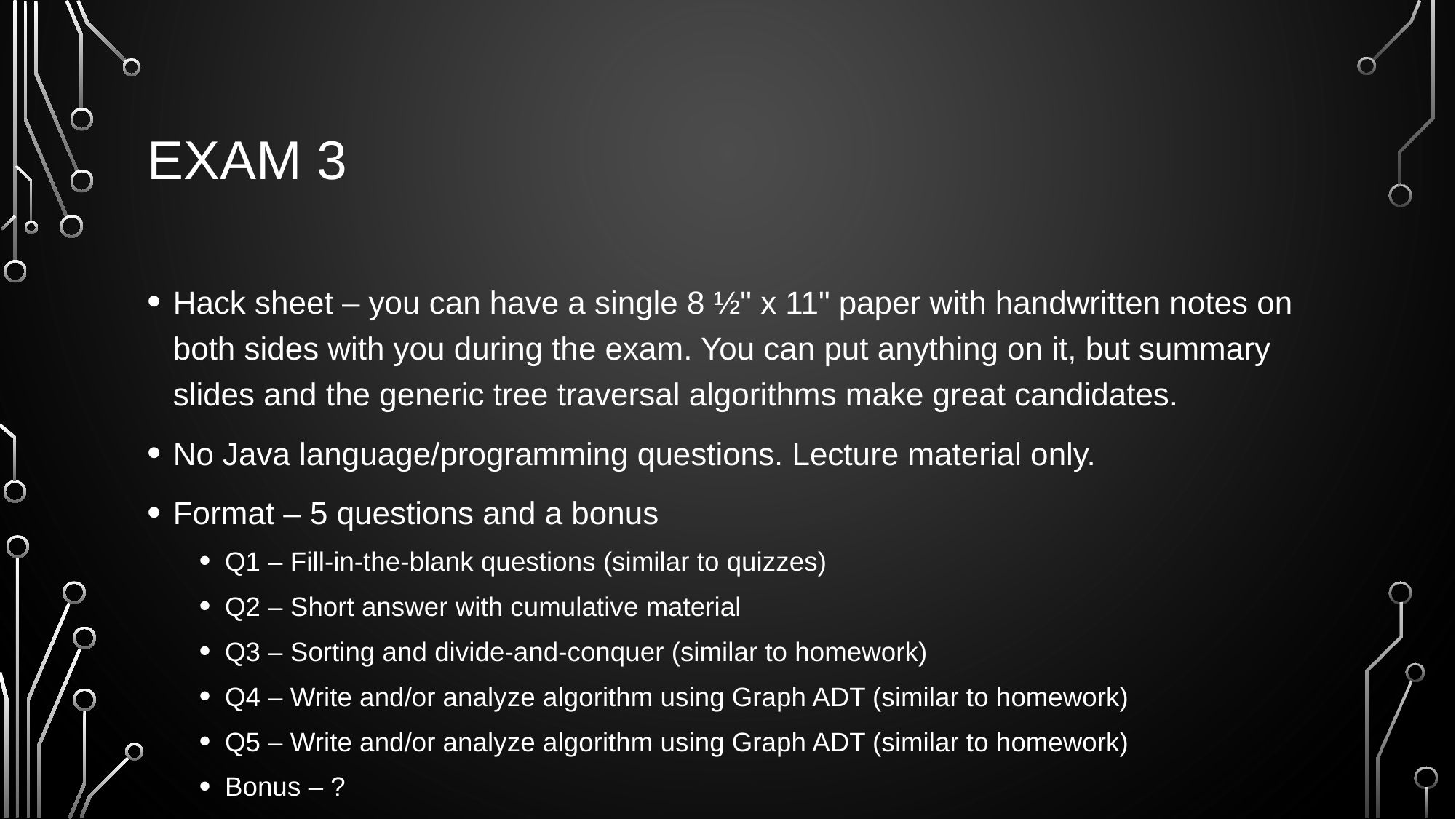

# Exam 3
Hack sheet – you can have a single 8 ½" x 11" paper with handwritten notes on both sides with you during the exam. You can put anything on it, but summary slides and the generic tree traversal algorithms make great candidates.
No Java language/programming questions. Lecture material only.
Format – 5 questions and a bonus
Q1 – Fill-in-the-blank questions (similar to quizzes)
Q2 – Short answer with cumulative material
Q3 – Sorting and divide-and-conquer (similar to homework)
Q4 – Write and/or analyze algorithm using Graph ADT (similar to homework)
Q5 – Write and/or analyze algorithm using Graph ADT (similar to homework)
Bonus – ?